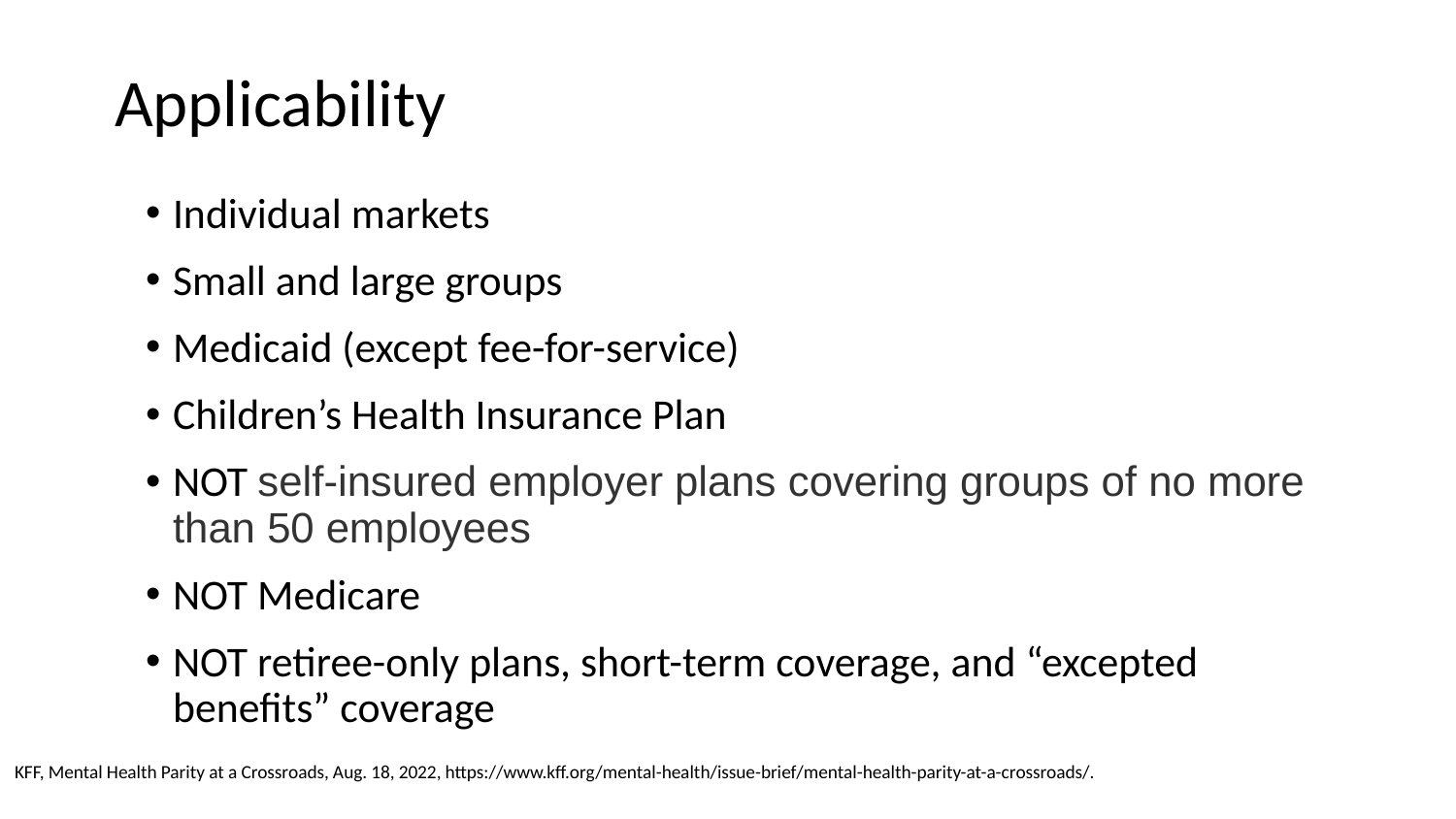

# Applicability
Individual markets
Small and large groups
Medicaid (except fee-for-service)
Children’s Health Insurance Plan
NOT self-insured employer plans covering groups of no more than 50 employees
NOT Medicare
NOT retiree-only plans, short-term coverage, and “excepted benefits” coverage

KFF, Mental Health Parity at a Crossroads, Aug. 18, 2022, https://www.kff.org/mental-health/issue-brief/mental-health-parity-at-a-crossroads/.